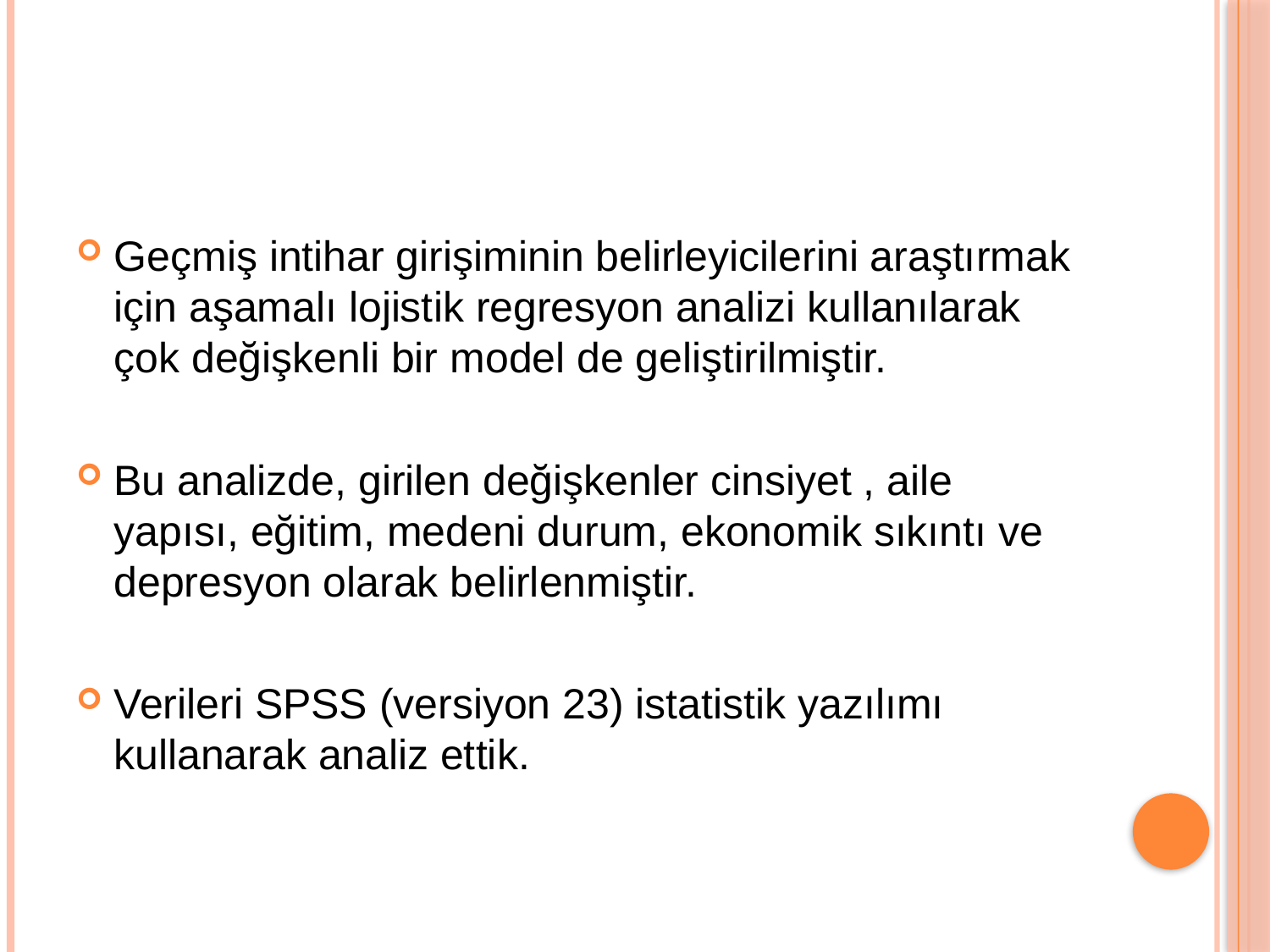

#
Geçmiş intihar girişiminin belirleyicilerini araştırmak için aşamalı lojistik regresyon analizi kullanılarak çok değişkenli bir model de geliştirilmiştir.

Bu analizde, girilen değişkenler cinsiyet , aile yapısı, eğitim, medeni durum, ekonomik sıkıntı ve depresyon olarak belirlenmiştir.

Verileri SPSS (versiyon 23) istatistik yazılımı kullanarak analiz ettik.